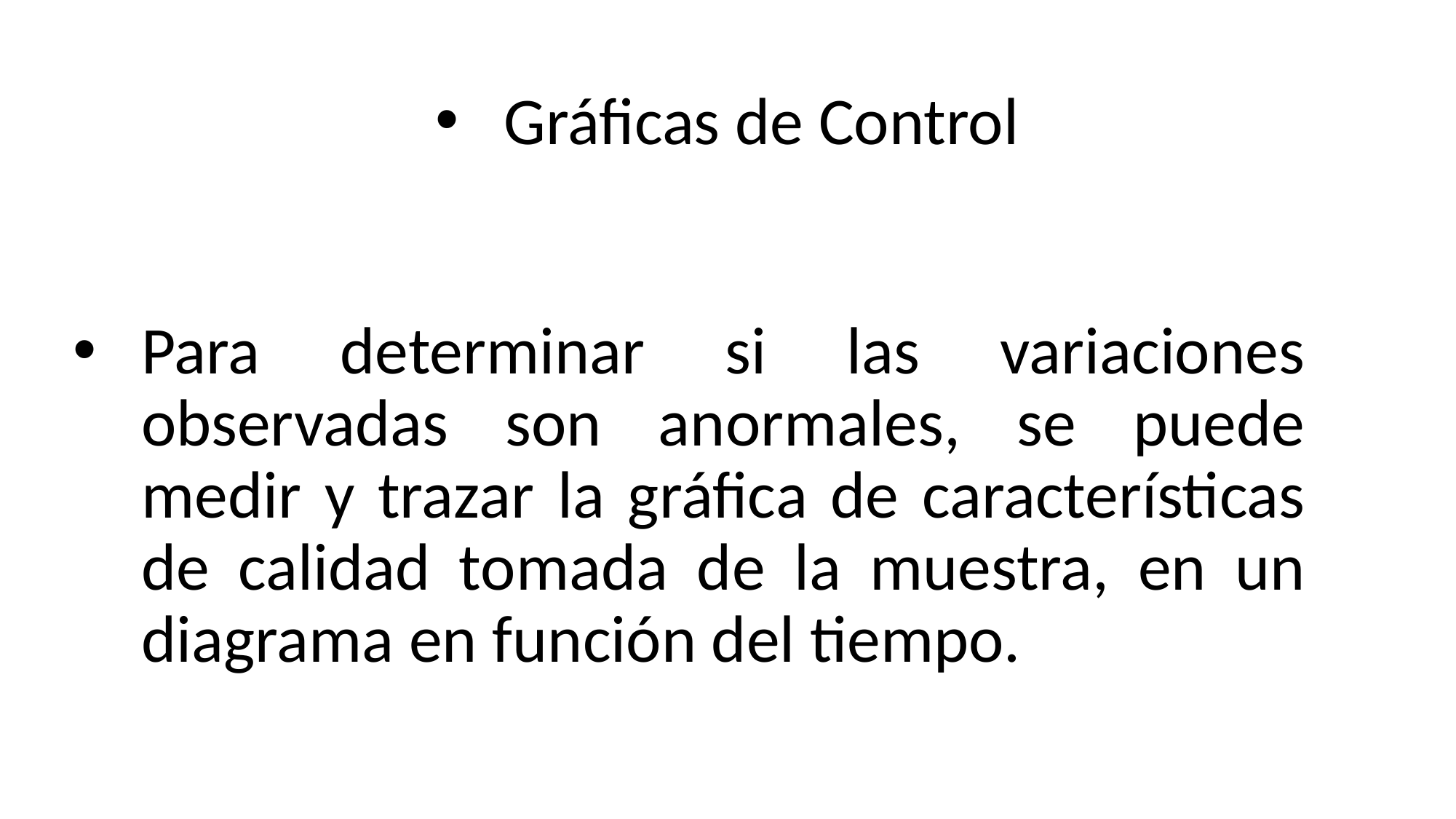

# Gráficas de Control
Para determinar si las variaciones observadas son anormales, se puede medir y trazar la gráfica de características de calidad tomada de la muestra, en un diagrama en función del tiempo.